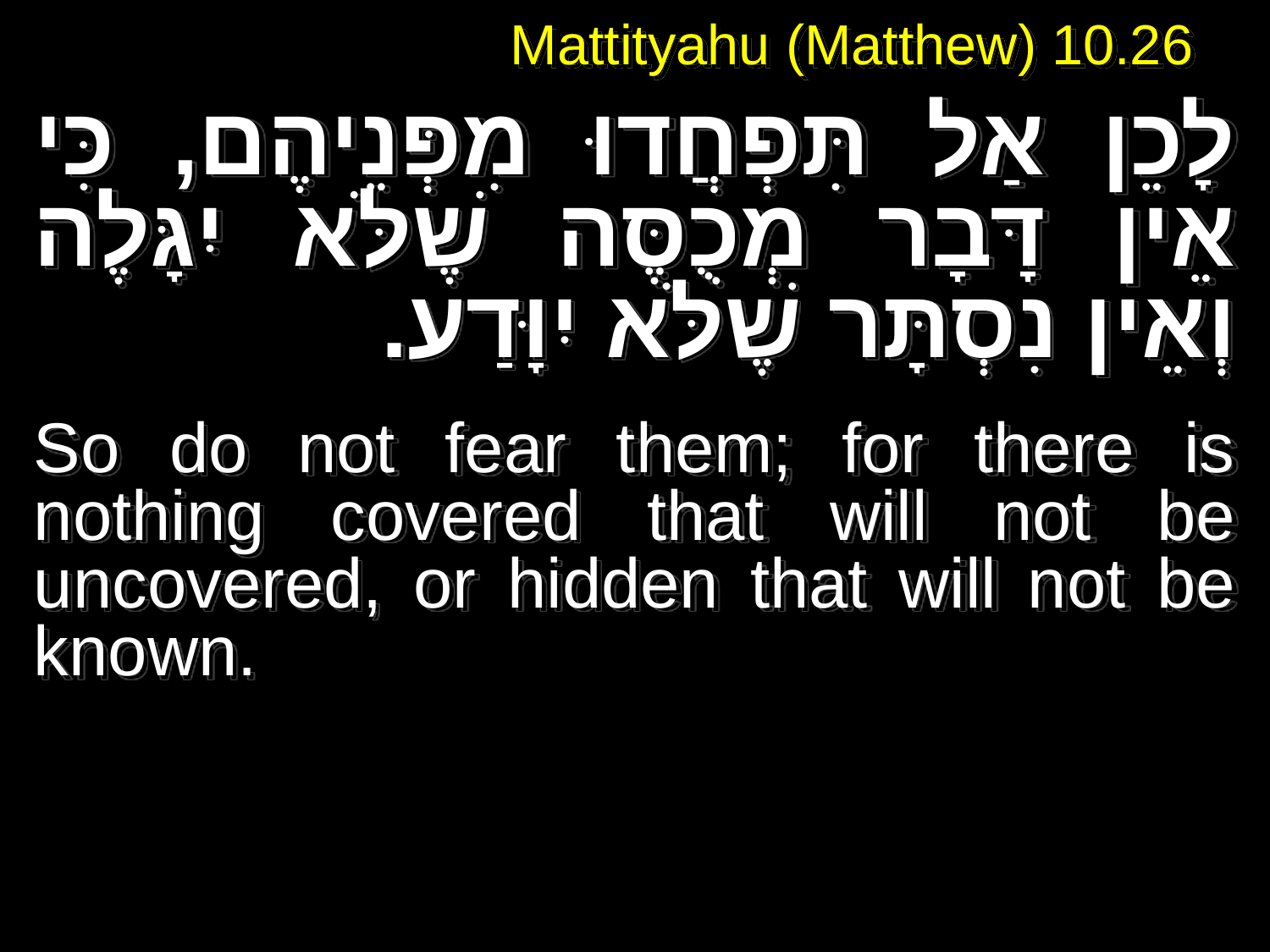

# Mattityahu (Matthew) 10.26
לָכֵן אַל תִּפְחֲדוּ מִפְּנֵיהֶם, כִּי אֵין דָּבָר מְכֻסֶּה שֶׁלֹּא יִגָּלֶה וְאֵין נִסְתָּר שֶׁלֹּא יִוָּדַע.

So do not fear them; for there is nothing covered that will not be uncovered, or hidden that will not be known.